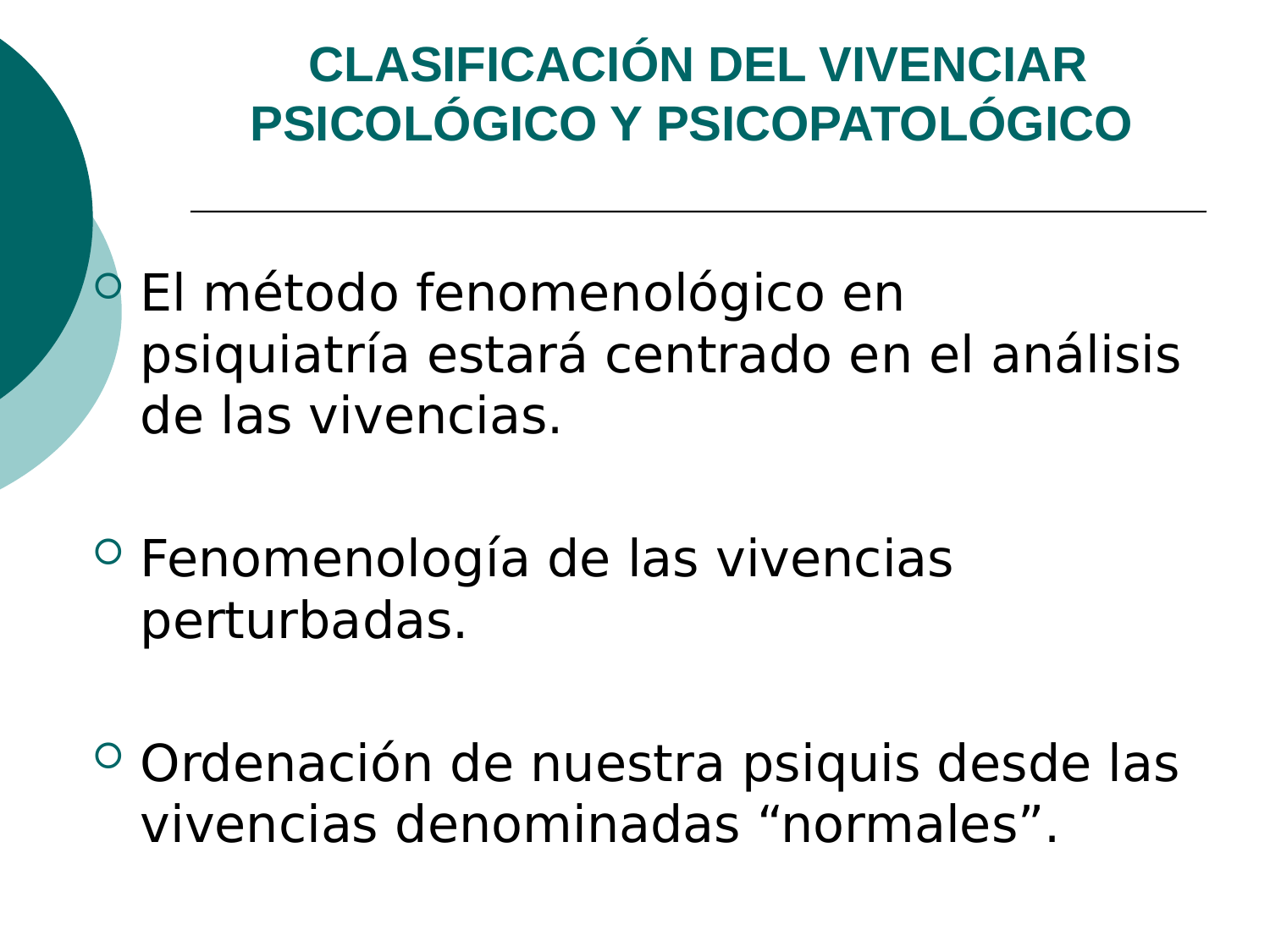

CLASIFICACIÓN DEL VIVENCIAR PSICOLÓGICO Y PSICOPATOLÓGICO
El método fenomenológico en psiquiatría estará centrado en el análisis de las vivencias.

Fenomenología de las vivencias perturbadas.

Ordenación de nuestra psiquis desde las vivencias denominadas “normales”.